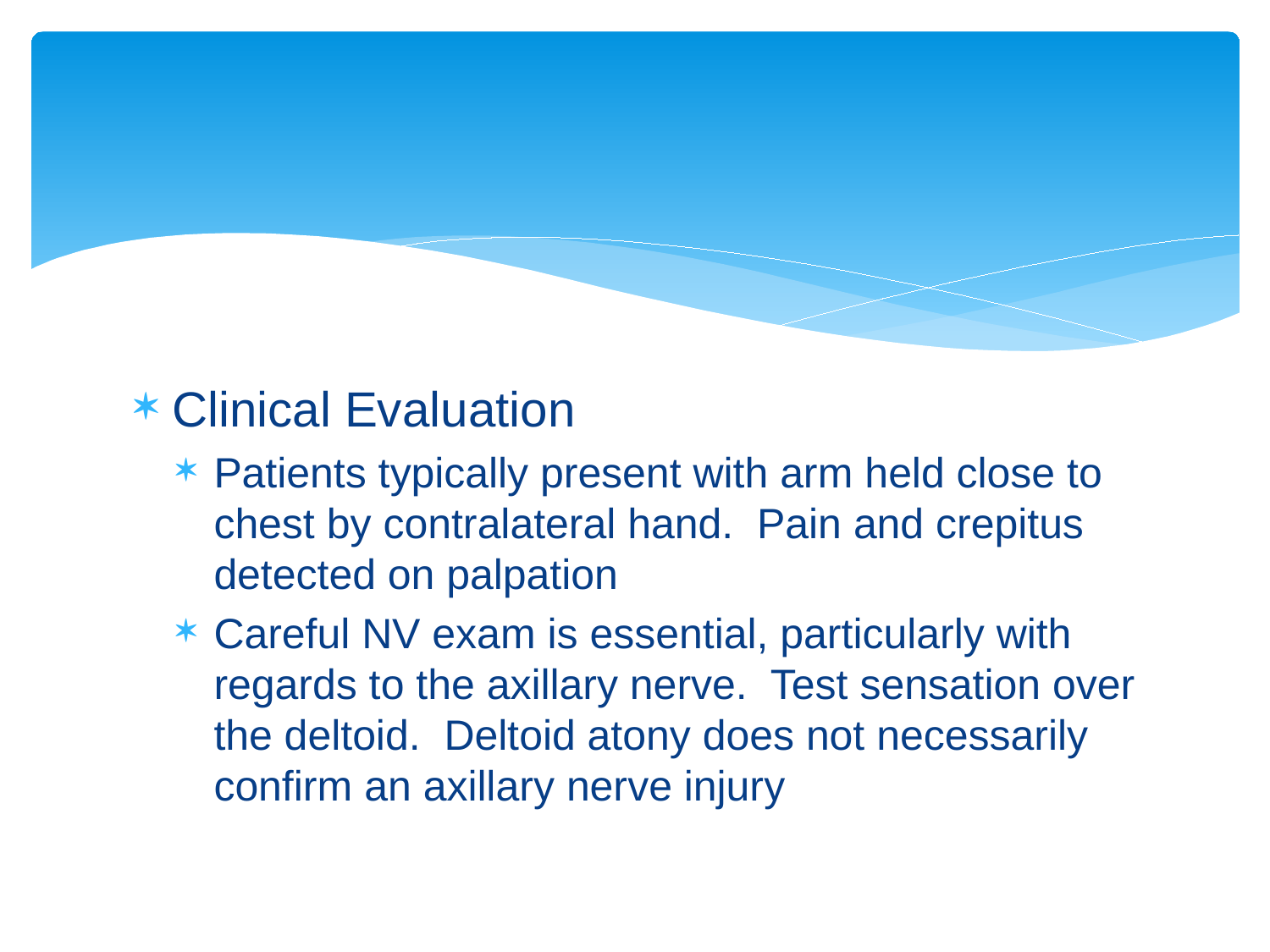

#
Clinical Evaluation
Patients typically present with arm held close to chest by contralateral hand.  Pain and crepitus detected on palpation
Careful NV exam is essential, particularly with regards to the axillary nerve.  Test sensation over the deltoid.  Deltoid atony does not necessarily confirm an axillary nerve injury